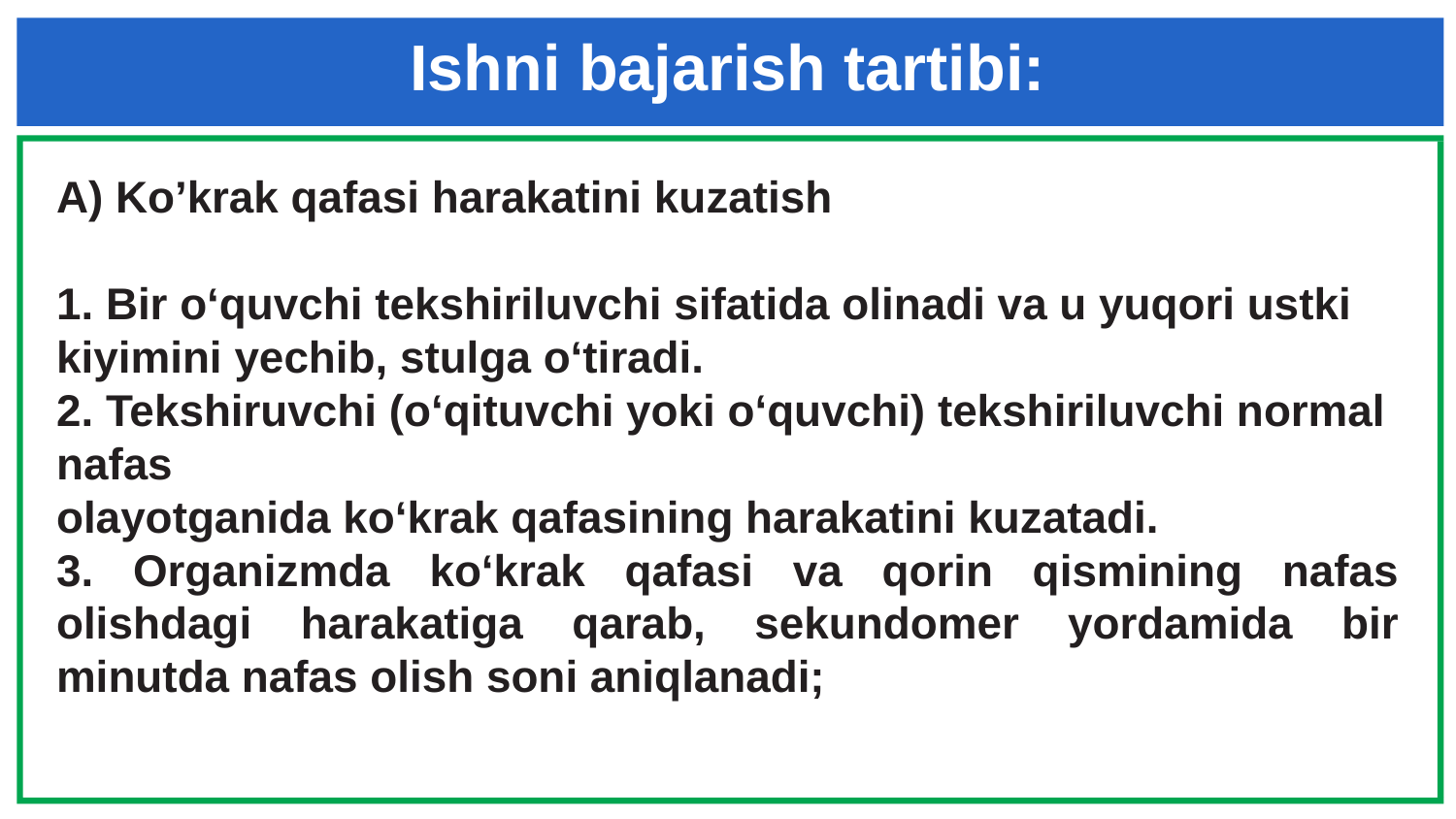

# Ishni bajarish tartibi:
A) Ko’krak qafasi harakatini kuzatish

1. Bir o‘quvchi tekshiriluvchi sifatida olinadi va u yuqori ustki kiyimini yechib, stulga o‘tiradi.
2. Tekshiruvchi (o‘qituvchi yoki o‘quvchi) tekshiriluvchi normal nafas
olayotganida ko‘krak qafasining harakatini kuzatadi.
3. Organizmda ko‘krak qafasi va qorin qismining nafas olishdagi harakatiga qarab, sekundomer yordamida bir minutda nafas olish soni aniqlanadi;